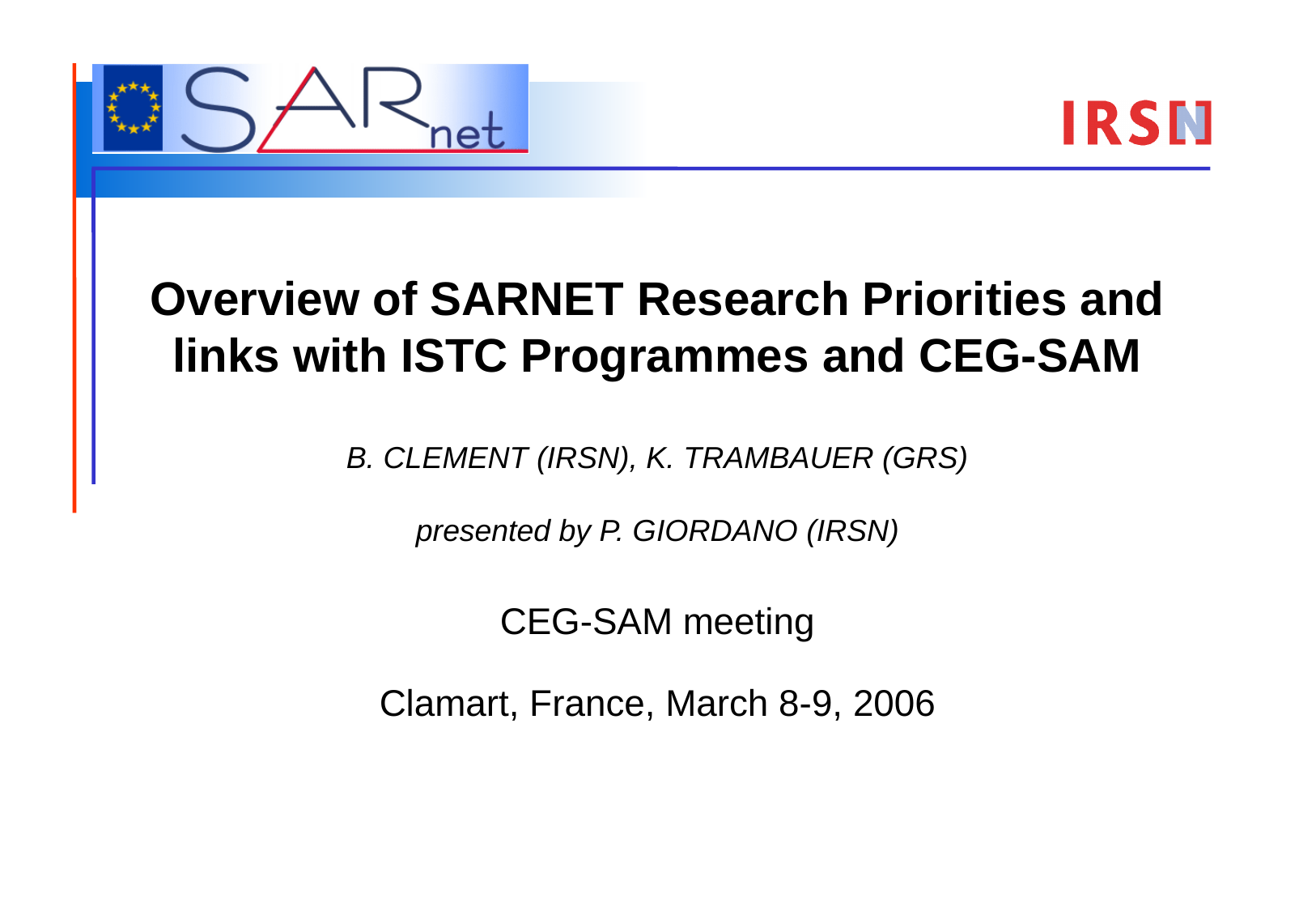

# Overview of SARNET Research Priorities and links with ISTC Programmes and CEG-SAM B. CLEMENT (IRSN), K. TRAMBAUER (GRS) presented by P. GIORDANO (IRSN)

CEG-SAM meeting
Clamart, France, March 8-9, 2006